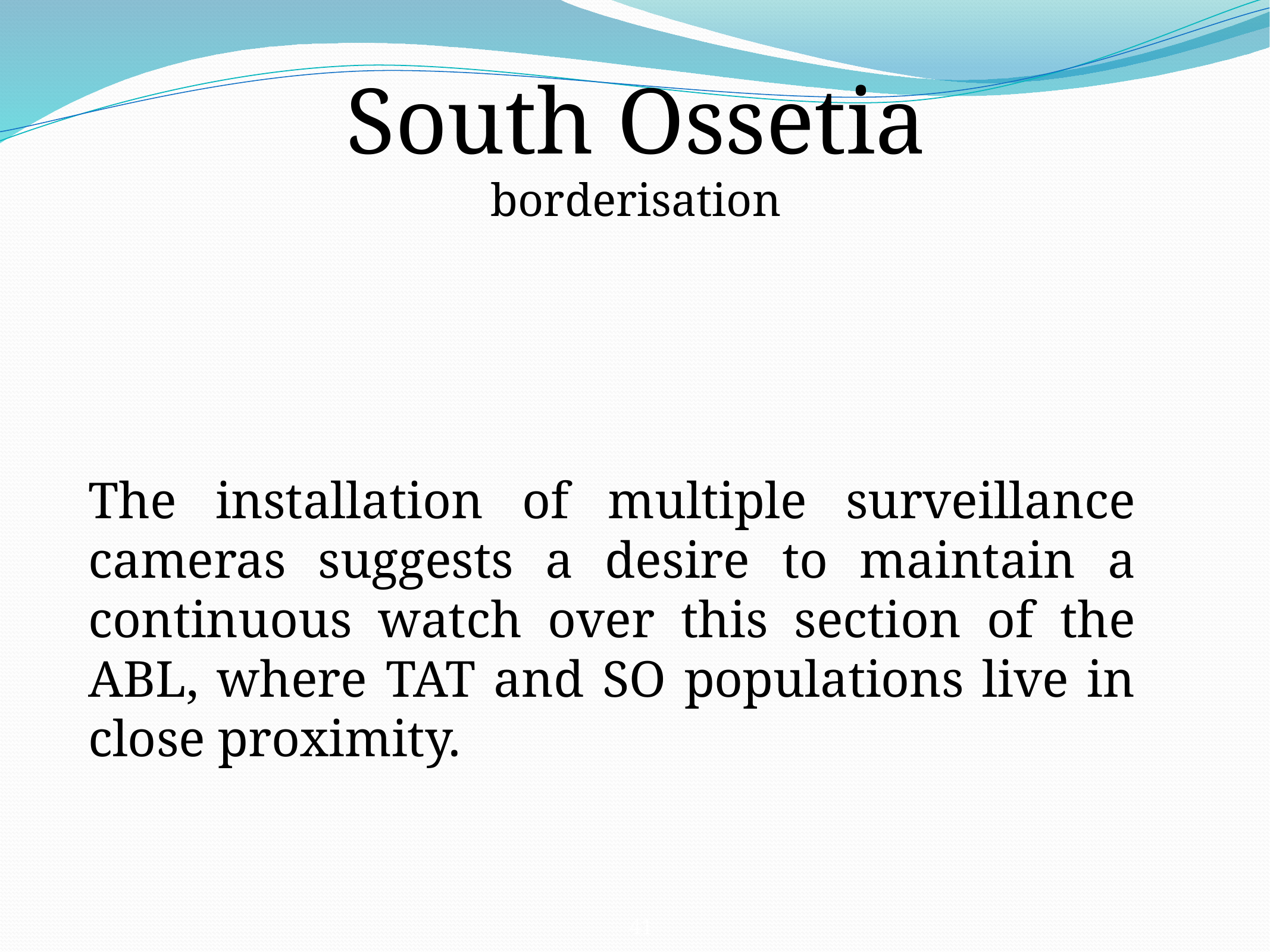

South Ossetia
borderisation
The installation of multiple surveillance cameras suggests a desire to maintain a continuous watch over this section of the ABL, where TAT and SO populations live in close proximity.
41